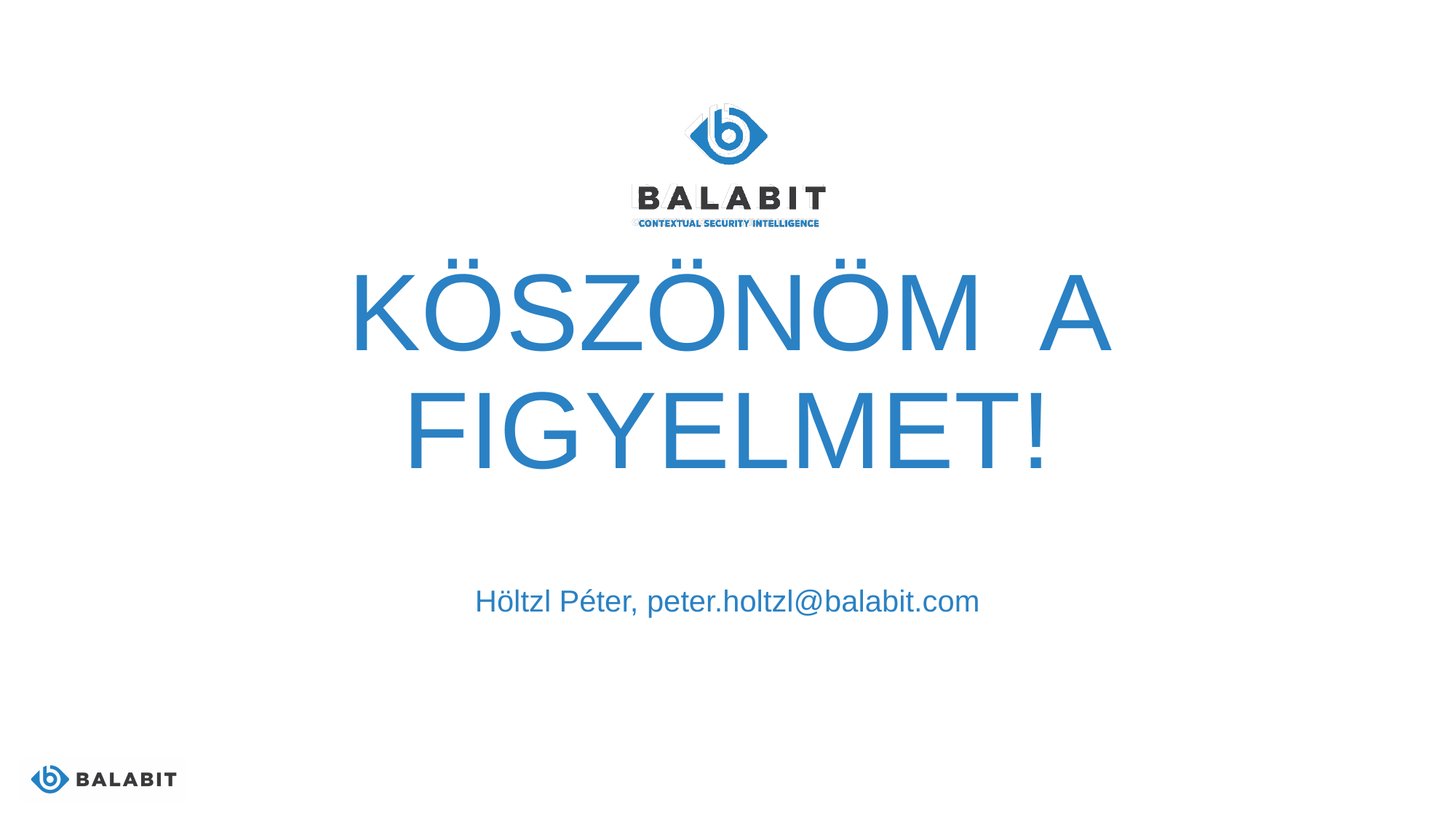

# Köszönöm  a figyelmet!

Höltzl Péter, peter.holtzl@balabit.com